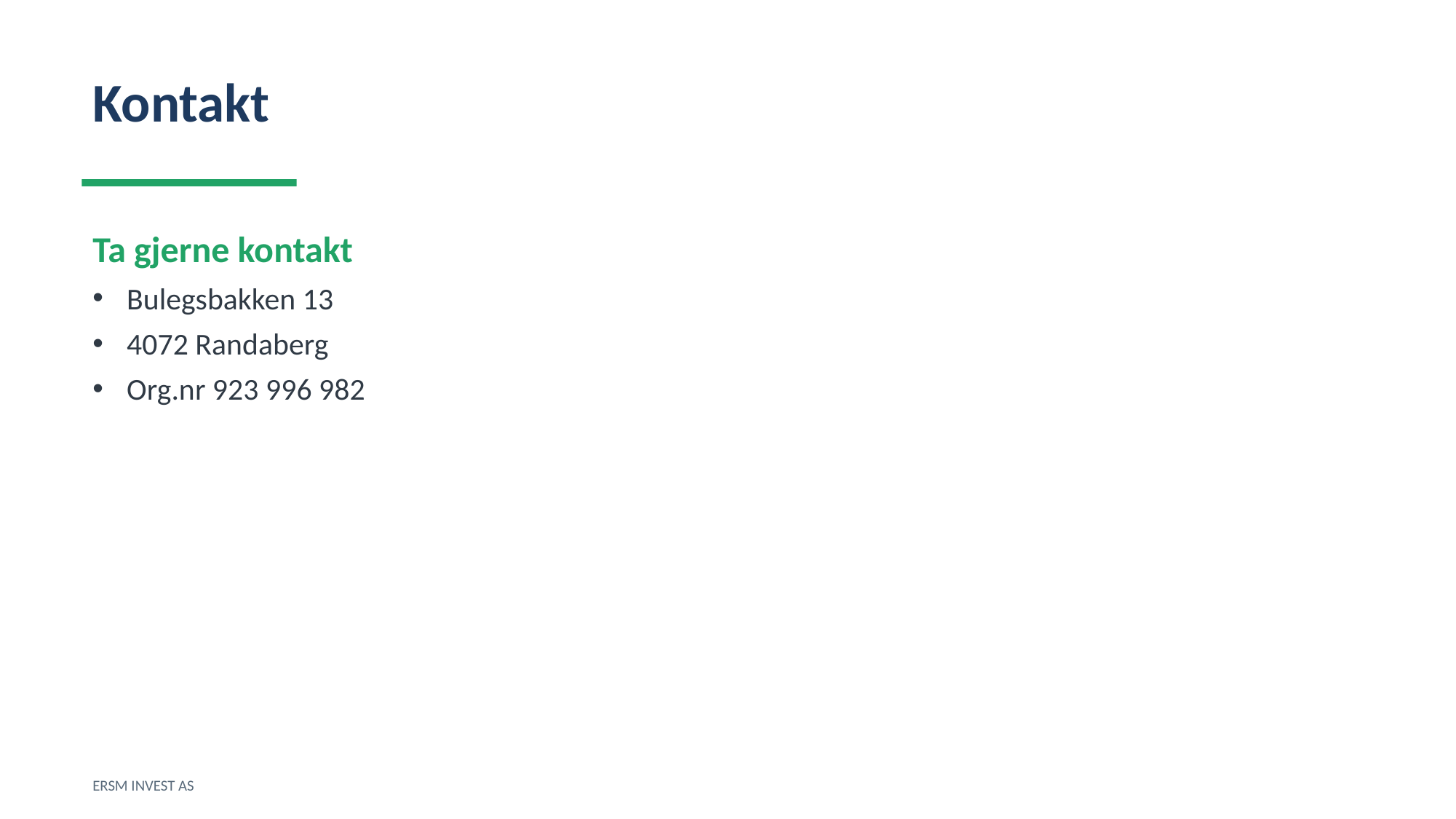

Kontakt

Ta gjerne kontakt
Bulegsbakken 13
4072 Randaberg
Org.nr 923 996 982
ERSM INVEST AS